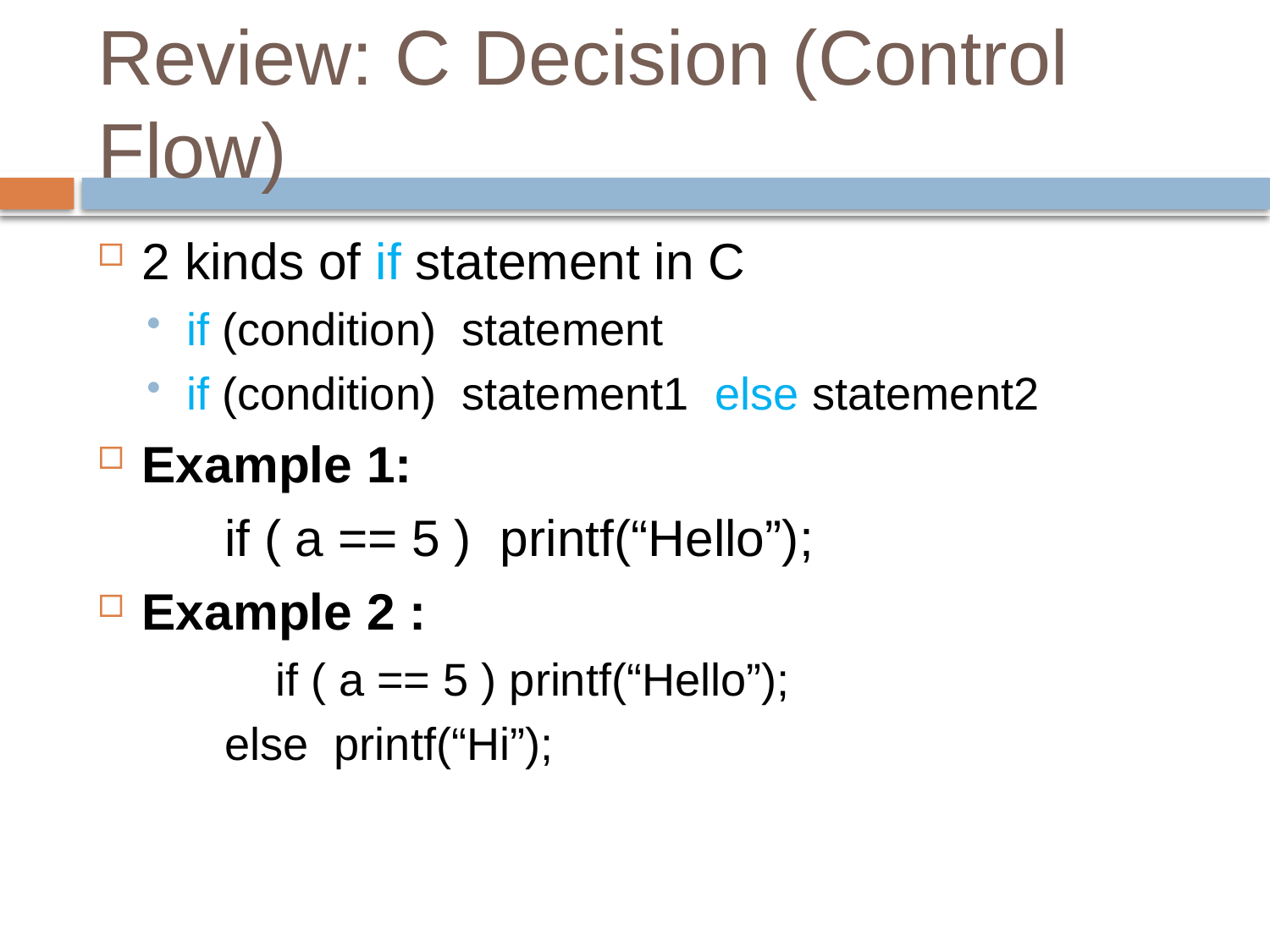

# Review: C Decision (Control Flow)
2 kinds of if statement in C
if (condition)  statement
if (condition)  statement1  else statement2
Example 1:
	if ( a == 5 )  printf(“Hello”);
Example 2 :
	if ( a == 5 ) printf(“Hello”);
      else  printf(“Hi”);